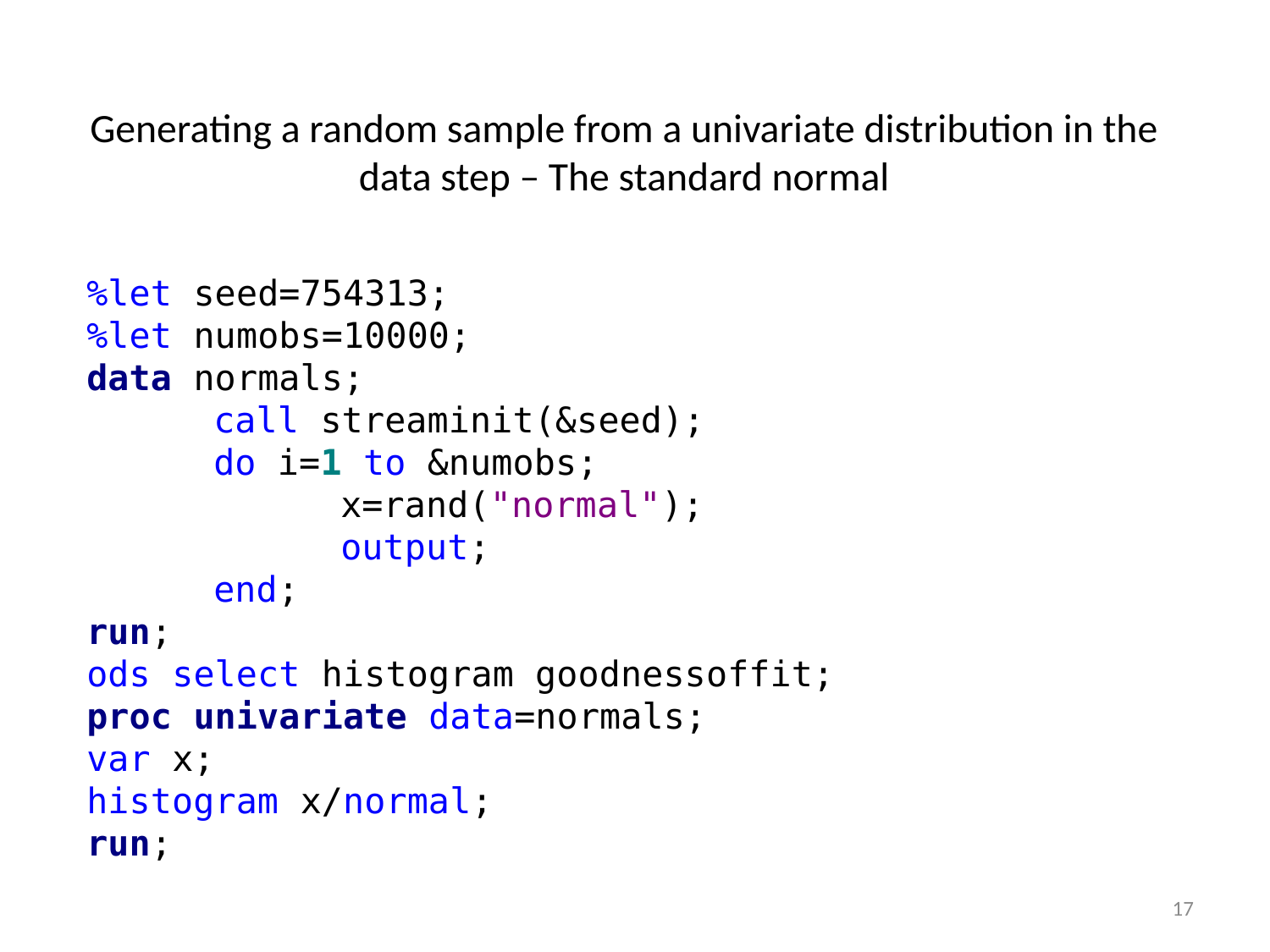

# Generating a random sample from a univariate distribution in the data step – The standard normal
%let seed=754313;
%let numobs=10000;
data normals;
	call streaminit(&seed);
	do i=1 to &numobs;
		x=rand("normal");
		output;
	end;
run;
ods select histogram goodnessoffit;
proc univariate data=normals;
var x;
histogram x/normal;
run;
17